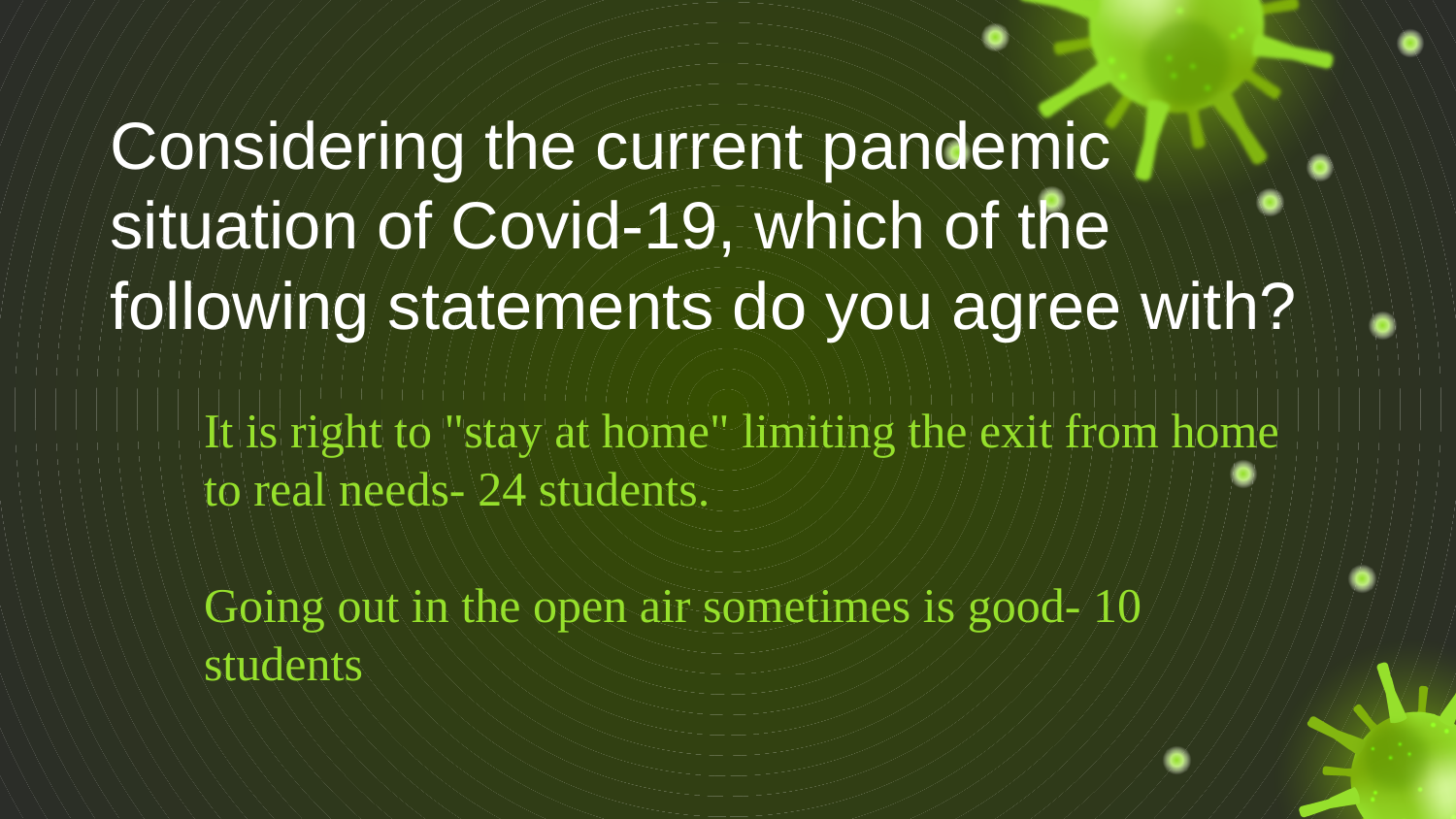

# Considering the current pandemic situation of Covid-19, which of the following statements do you agree with?
It is right to "stay at home" limiting the exit from home to real needs- 24 students.

Going out in the open air sometimes is good- 10 students